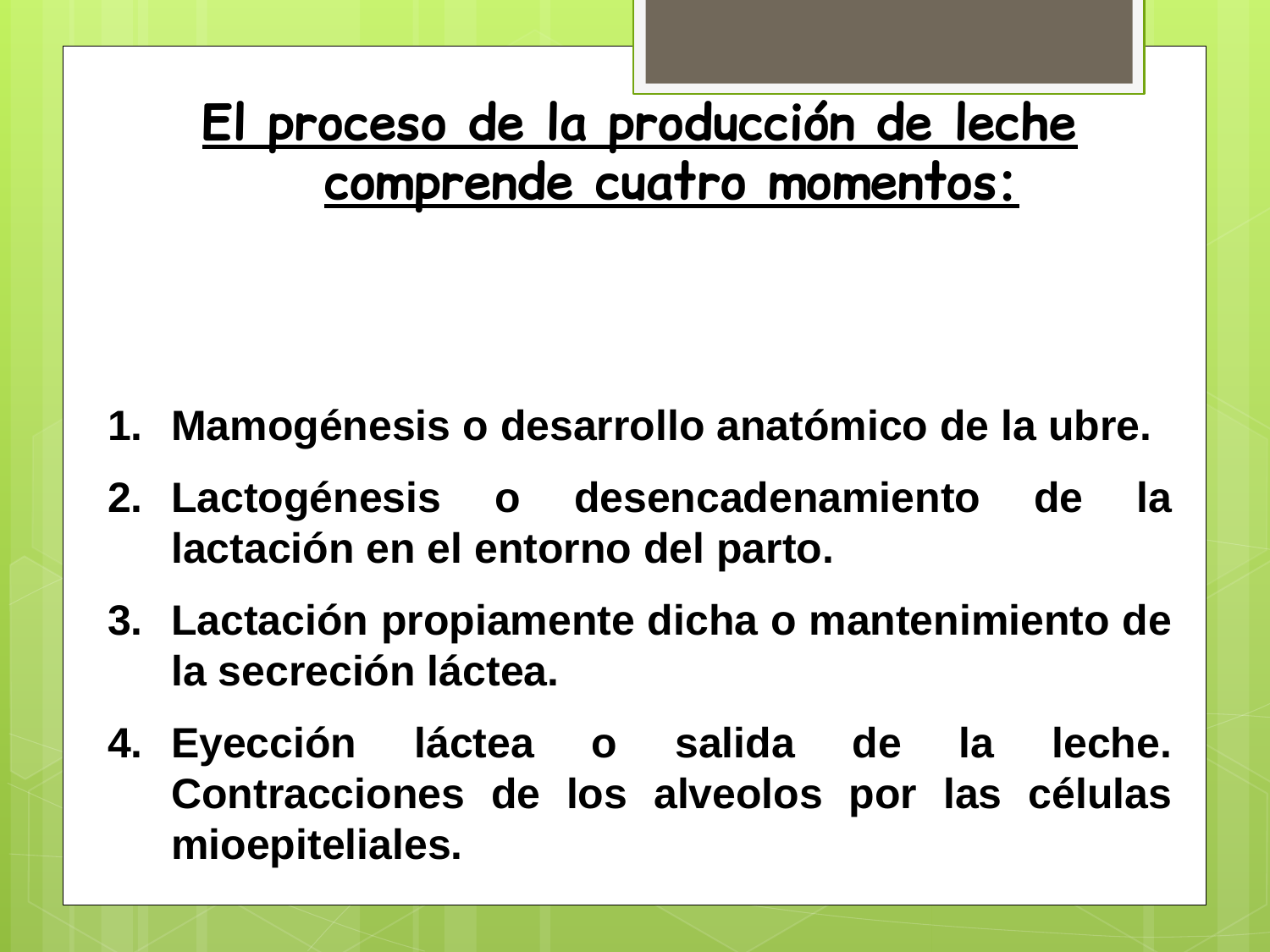

El proceso de la producción de leche comprende cuatro momentos:

Mamogénesis o desarrollo anatómico de la ubre.
Lactogénesis o desencadenamiento de la lactación en el entorno del parto.
Lactación propiamente dicha o mantenimiento de la secreción láctea.
Eyección láctea o salida de la leche. Contracciones de los alveolos por las células mioepiteliales.